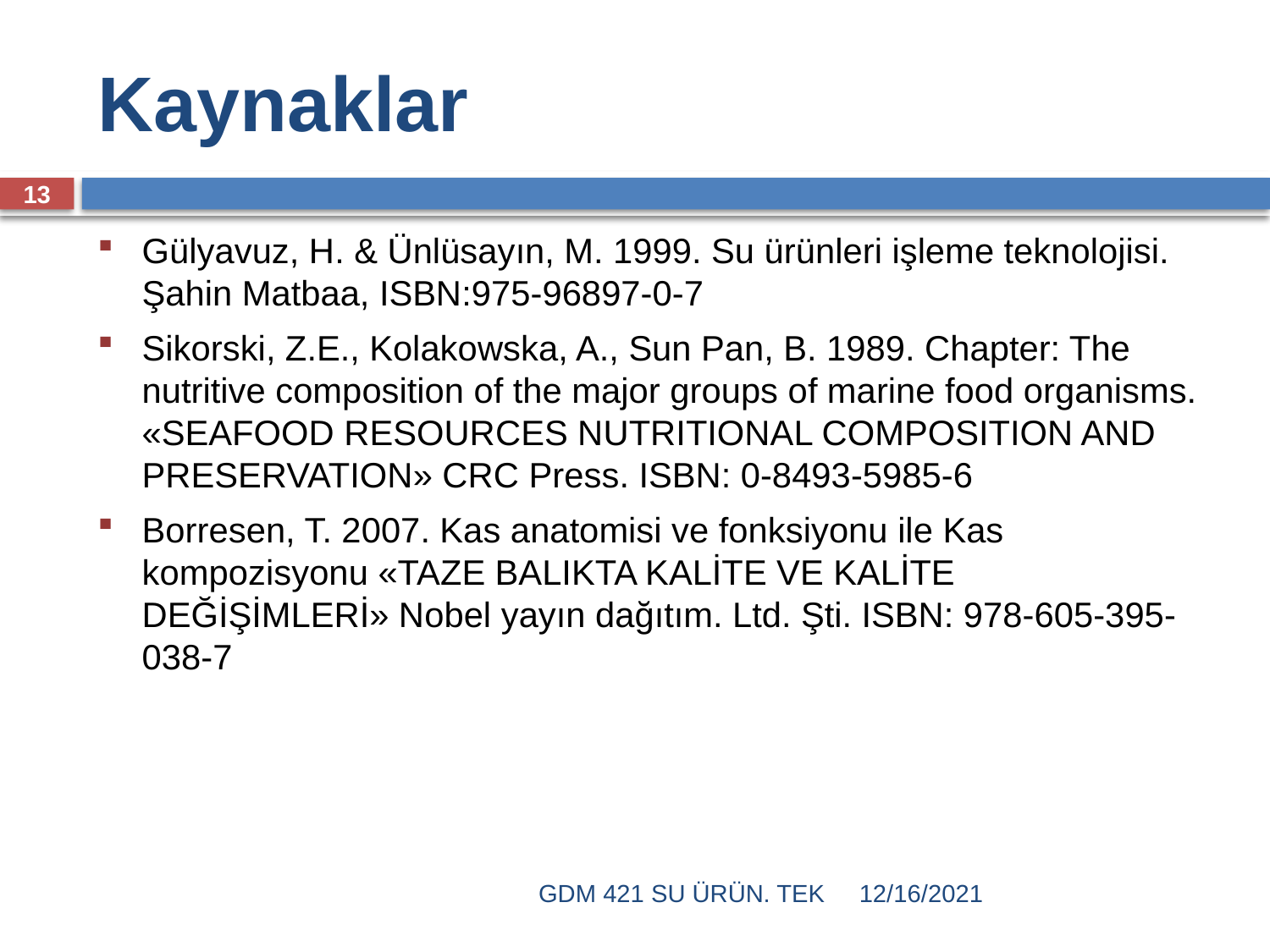

# Kaynaklar
13
Gülyavuz, H. & Ünlüsayın, M. 1999. Su ürünleri işleme teknolojisi. Şahin Matbaa, ISBN:975-96897-0-7
Sikorski, Z.E., Kolakowska, A., Sun Pan, B. 1989. Chapter: The nutritive composition of the major groups of marine food organisms. «SEAFOOD RESOURCES NUTRITIONAL COMPOSITION AND PRESERVATION» CRC Press. ISBN: 0-8493-5985-6
Borresen, T. 2007. Kas anatomisi ve fonksiyonu ile Kas kompozisyonu «TAZE BALIKTA KALİTE VE KALİTE DEĞİŞİMLERİ» Nobel yayın dağıtım. Ltd. Şti. ISBN: 978-605-395-038-7

GDM 421 SU ÜRÜN. TEK
12/16/2021